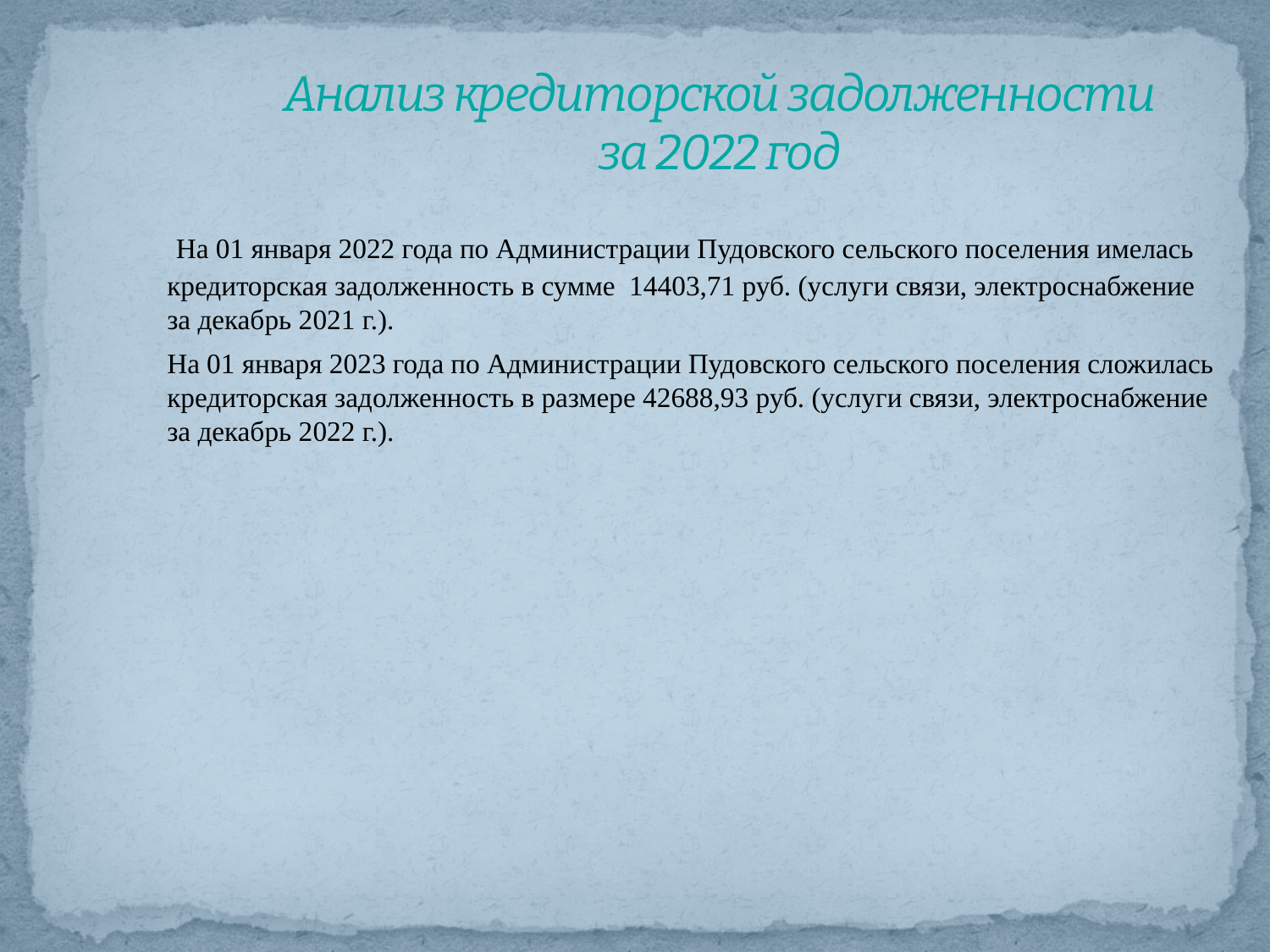

# Анализ кредиторской задолженности за 2022 год
 На 01 января 2022 года по Администрации Пудовского сельского поселения имелась кредиторская задолженность в сумме  14403,71 руб. (услуги связи, электроснабжение за декабрь 2021 г.).
На 01 января 2023 года по Администрации Пудовского сельского поселения сложилась кредиторская задолженность в размере 42688,93 руб. (услуги связи, электроснабжение за декабрь 2022 г.).